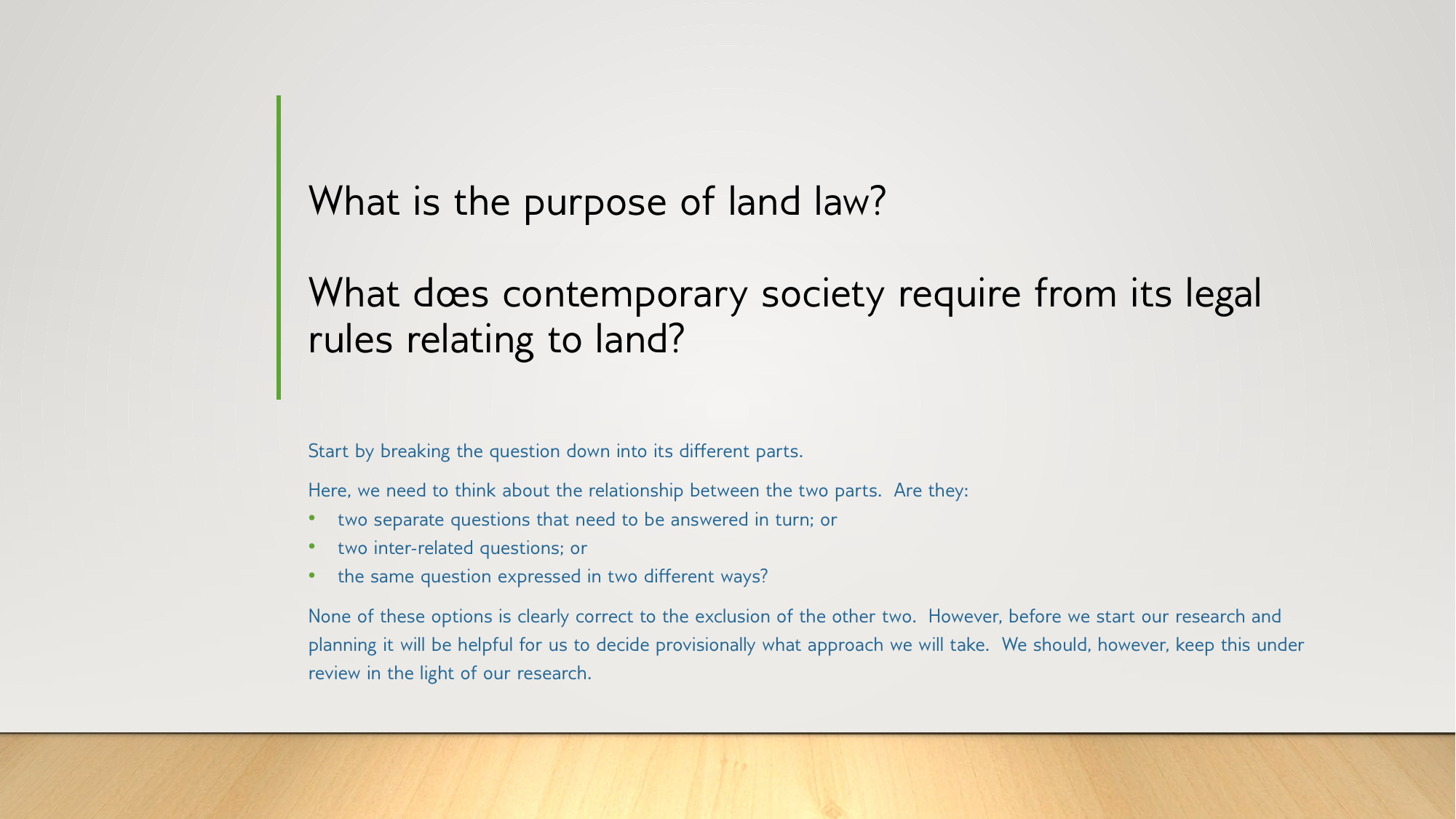

# What is the purpose of land law? What does contemporary society require from its legal rules relating to land?
Start by breaking the question down into its different parts.
Here, we need to think about the relationship between the two parts.  Are they:
two separate questions that need to be answered in turn; or
two inter-related questions; or
the same question expressed in two different ways?
None of these options is clearly correct to the exclusion of the other two.  However, before we start our research and planning it will be helpful for us to decide provisionally what approach we will take.  We should, however, keep this under review in the light of our research.